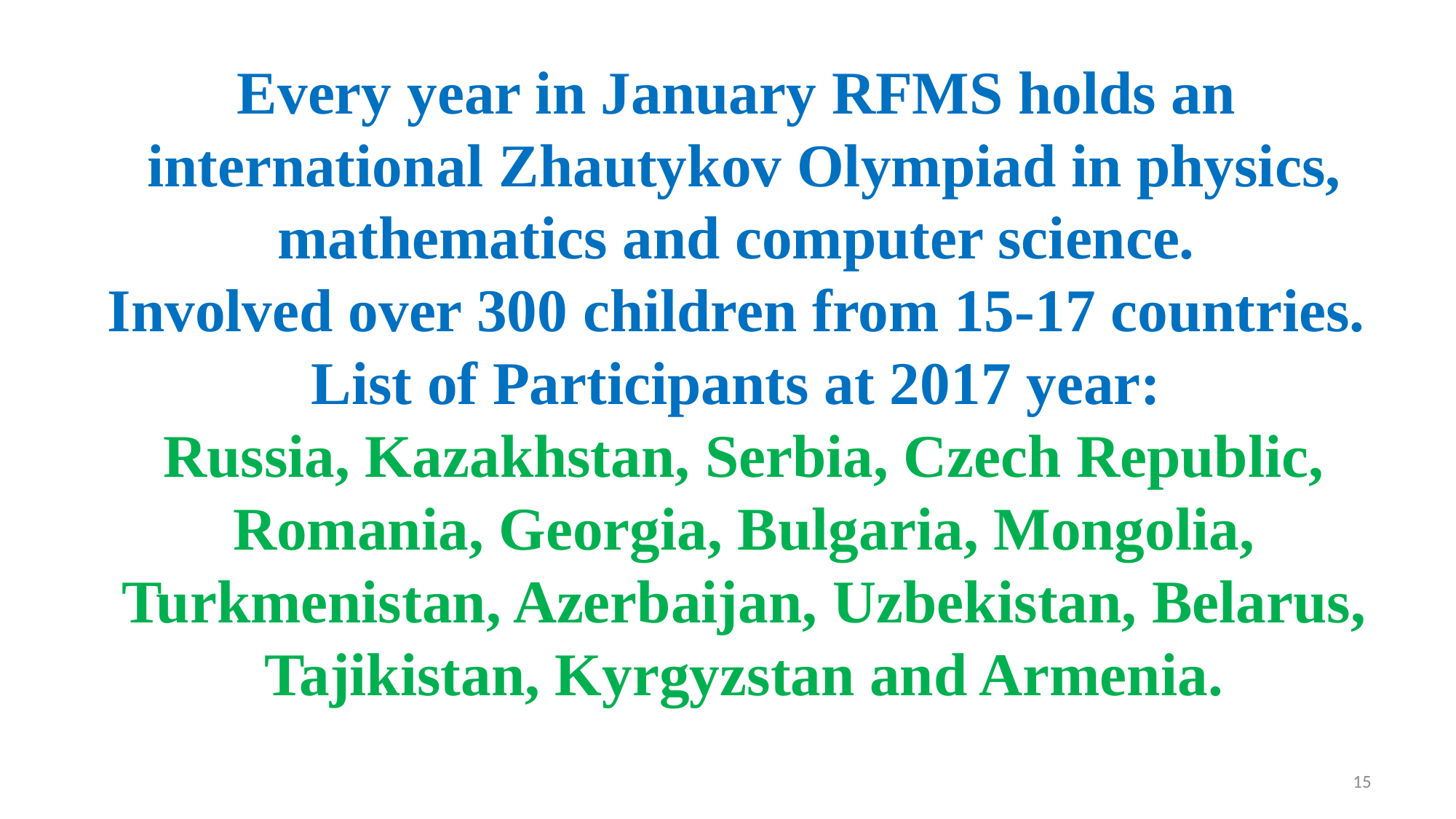

# Every year in January RFMS holds an  international Zhautykov Olympiad in physics, mathematics and computer science. Involved over 300 children from 15-17 countries. List of Participants at 2017 year: Russia, Kazakhstan, Serbia, Czech Republic, Romania, Georgia, Bulgaria, Mongolia, Turkmenistan, Azerbaijan, Uzbekistan, Belarus, Tajikistan, Kyrgyzstan and Armenia.
15